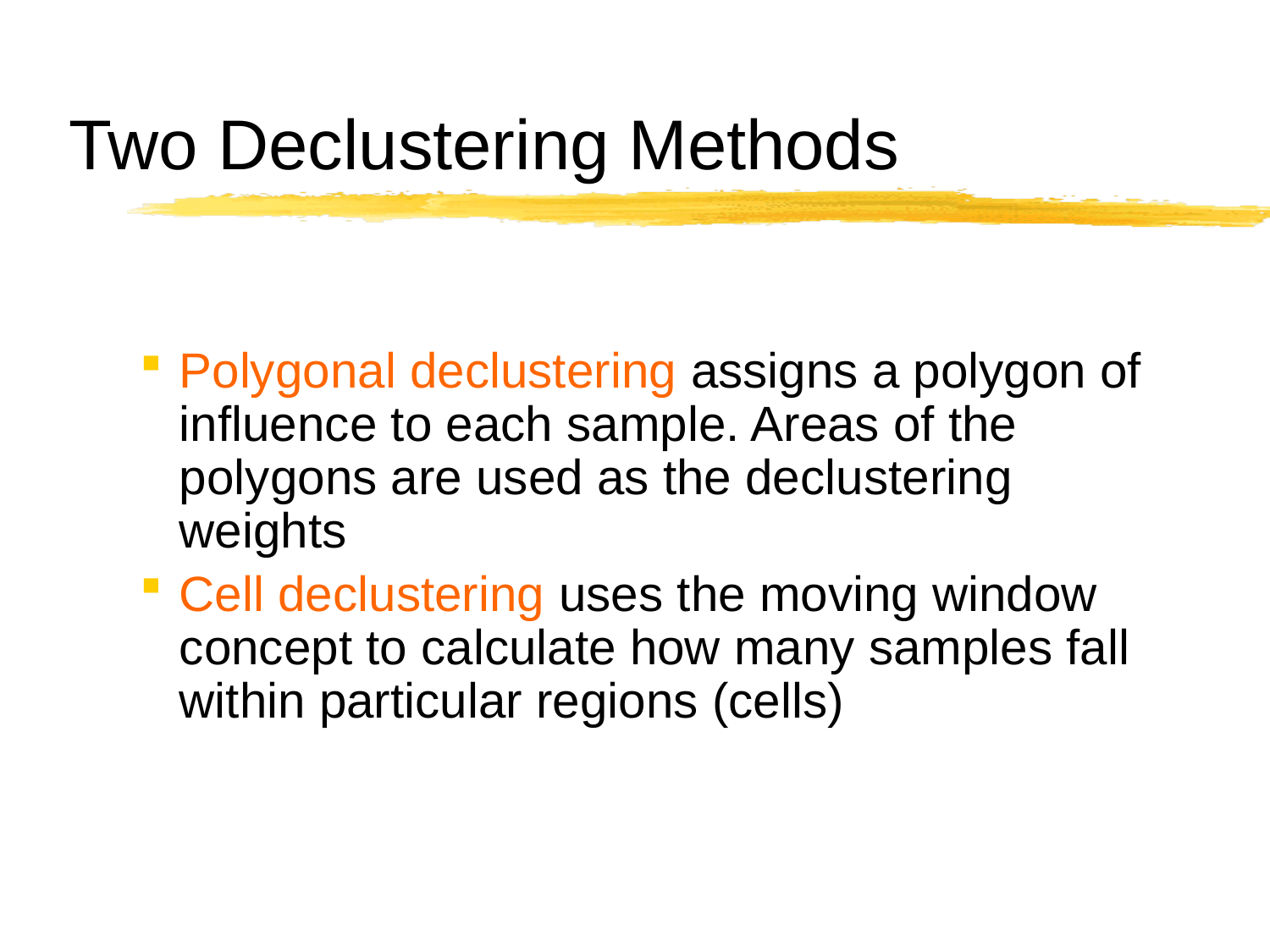

# Two Declustering Methods

Polygonal declustering assigns a polygon of influence to each sample. Areas of the polygons are used as the declustering weights
Cell declustering uses the moving window concept to calculate how many samples fall within particular regions (cells)